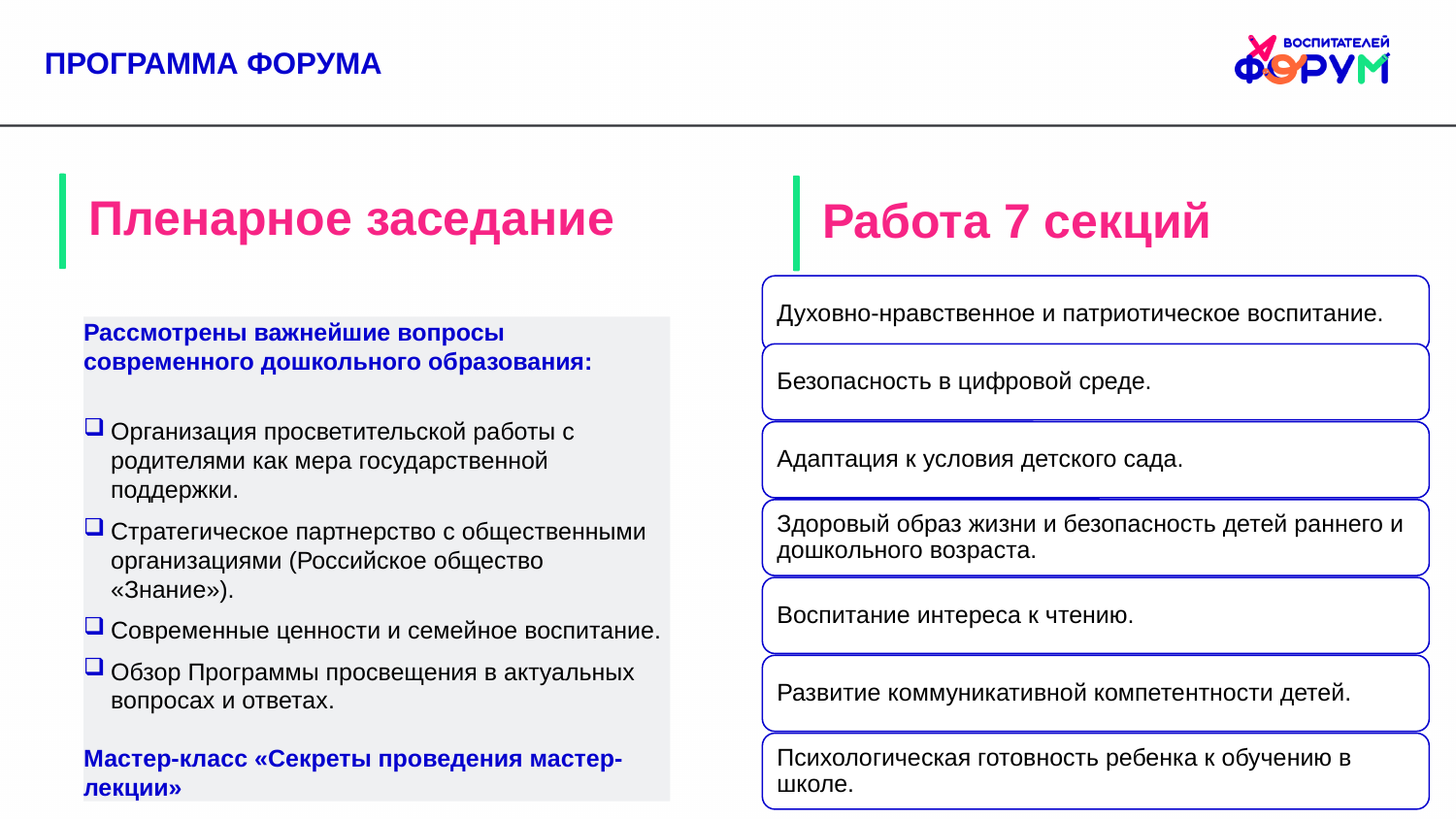

ПРОГРАММА ФОРУМА

Пленарное заседание
Работа 7 секций
Духовно-нравственное и патриотическое воспитание.
Безопасность в цифровой среде.
Адаптация к условия детского сада.
Здоровый образ жизни и безопасность детей раннего и дошкольного возраста.
Воспитание интереса к чтению.
Развитие коммуникативной компетентности детей.
Психологическая готовность ребенка к обучению в школе.
Рассмотрены важнейшие вопросы современного дошкольного образования:

Организация просветительской работы с родителями как мера государственной поддержки.
Стратегическое партнерство с общественными организациями (Российское общество «Знание»).
Современные ценности и семейное воспитание.
Обзор Программы просвещения в актуальных вопросах и ответах.

Мастер-класс «Секреты проведения мастер-лекции»